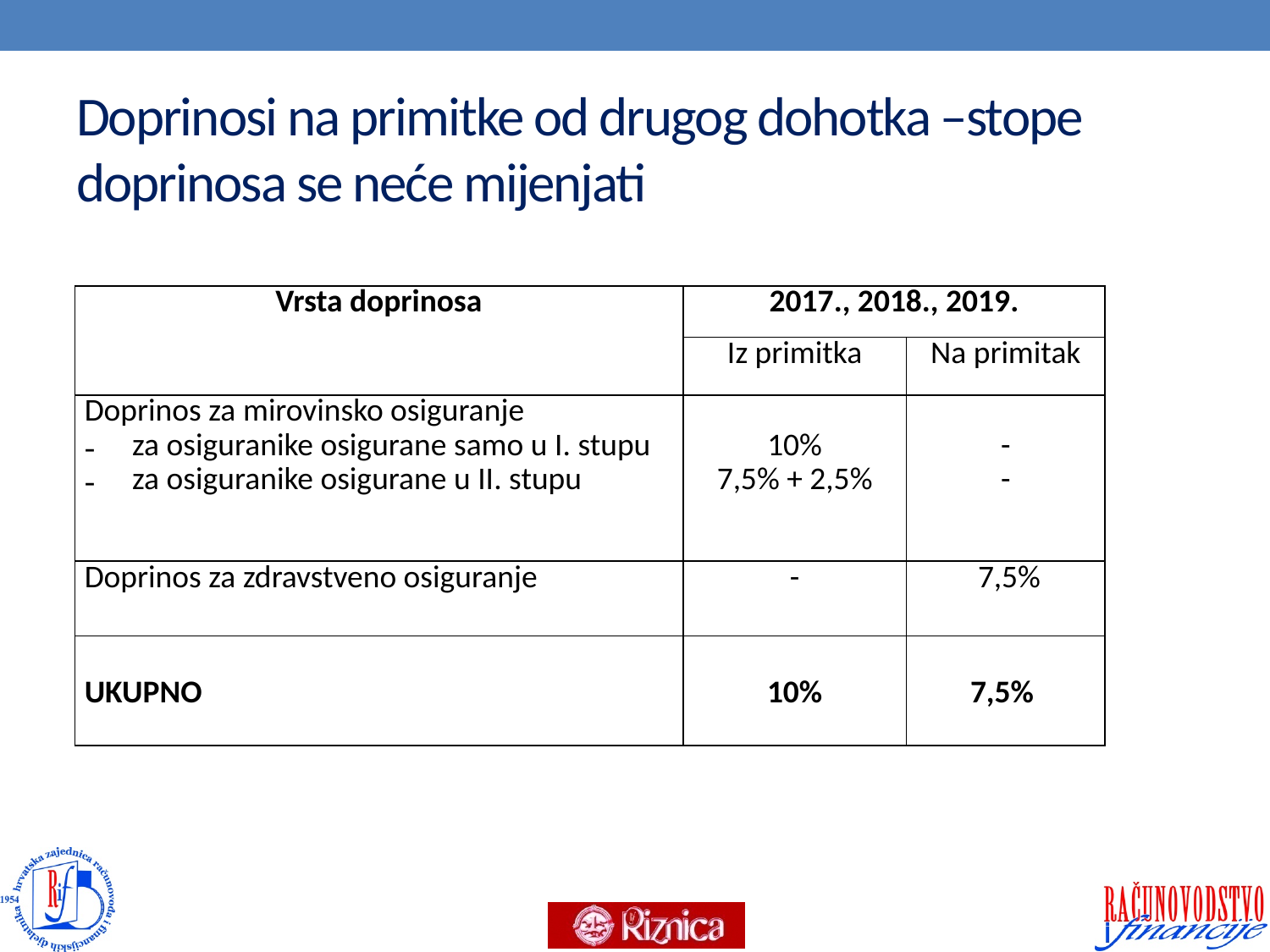

# Doprinosi na primitke od drugog dohotka –stope doprinosa se neće mijenjati
| Vrsta doprinosa | 2017., 2018., 2019. |  |
| --- | --- | --- |
|  | Iz primitka | Na primitak |
| Doprinos za mirovinsko osiguranje za osiguranike osigurane samo u I. stupu za osiguranike osigurane u II. stupu | 10% 7,5% + 2,5% | - - |
| Doprinos za zdravstveno osiguranje | - | 7,5% |
| UKUPNO | 10% | 7,5% |